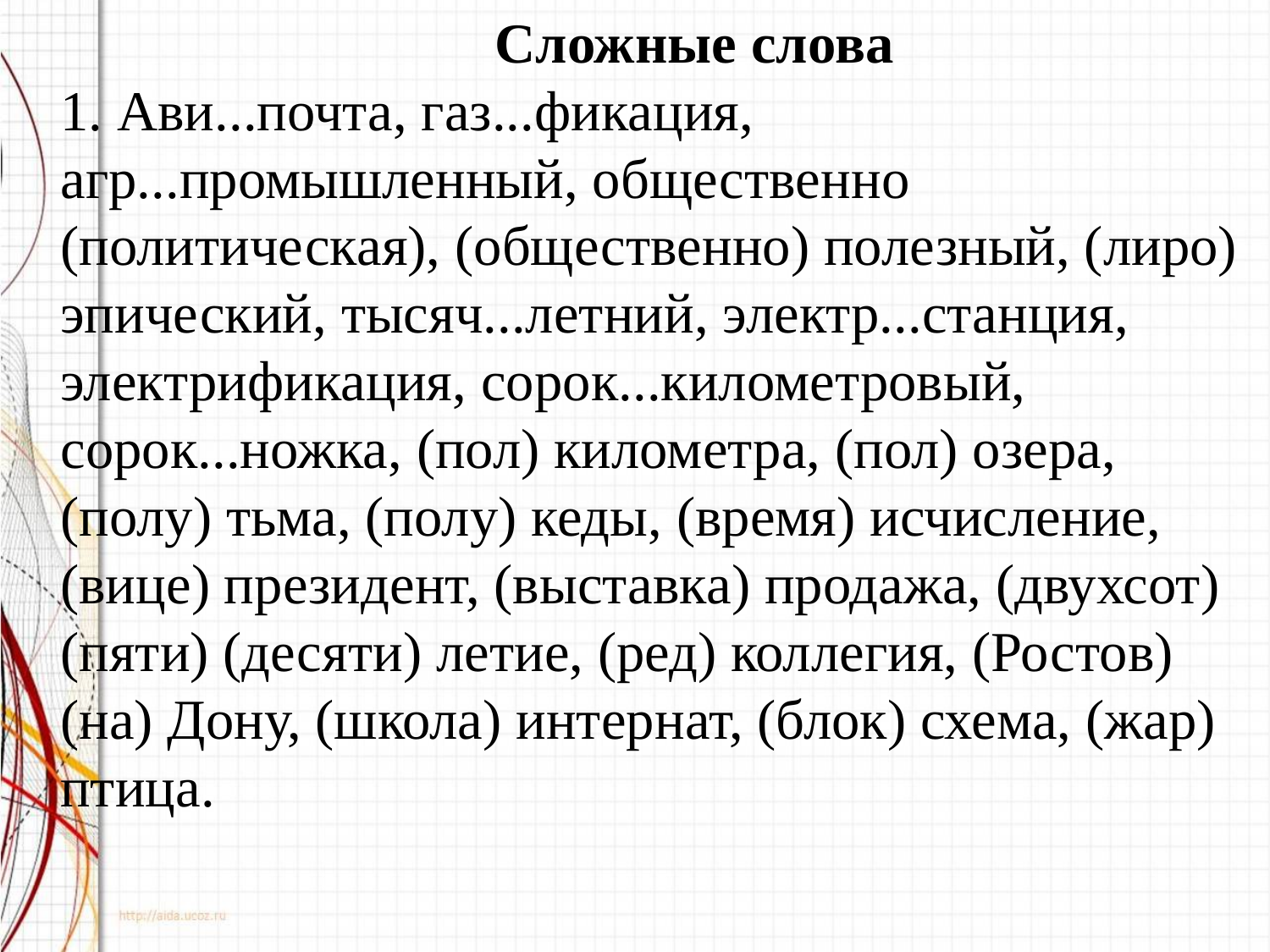

Сложные слова 
1. Ави...почта, газ...фикация, агр...промышленный, общественно (политическая), (общественно) полезный, (лиро) эпический, тысяч...летний, электр...станция, электрификация, сорок...километровый, сорок...ножка, (пол) километра, (пол) озера, (полу) тьма, (полу) кеды, (время) исчисление, (вице) президент, (выставка) продажа, (двухсот) (пяти) (десяти) летие, (ред) коллегия, (Ростов) (на) Дону, (школа) интернат, (блок) схема, (жар) птица.